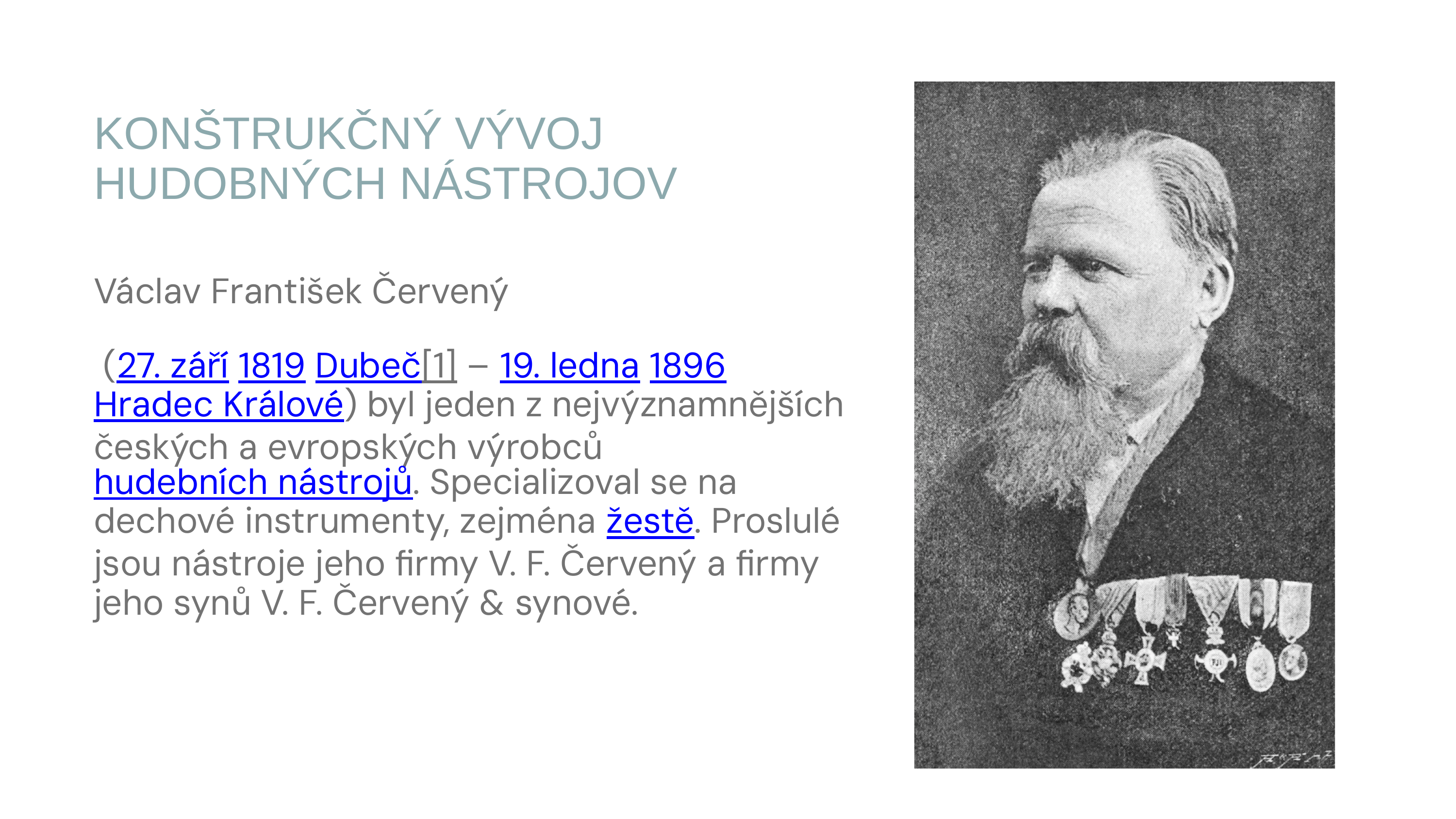

KONŠTRUKČNÝ VÝVOJ HUDOBNÝCH NÁSTROJOV
Václav František Červený

 (27. září 1819 Dubeč[1] – 19. ledna 1896 Hradec Králové) byl jeden z nejvýznamnějších českých a evropských výrobců hudebních nástrojů. Specializoval se na dechové instrumenty, zejména žestě. Proslulé jsou nástroje jeho firmy V. F. Červený a firmy jeho synů V. F. Červený & synové.